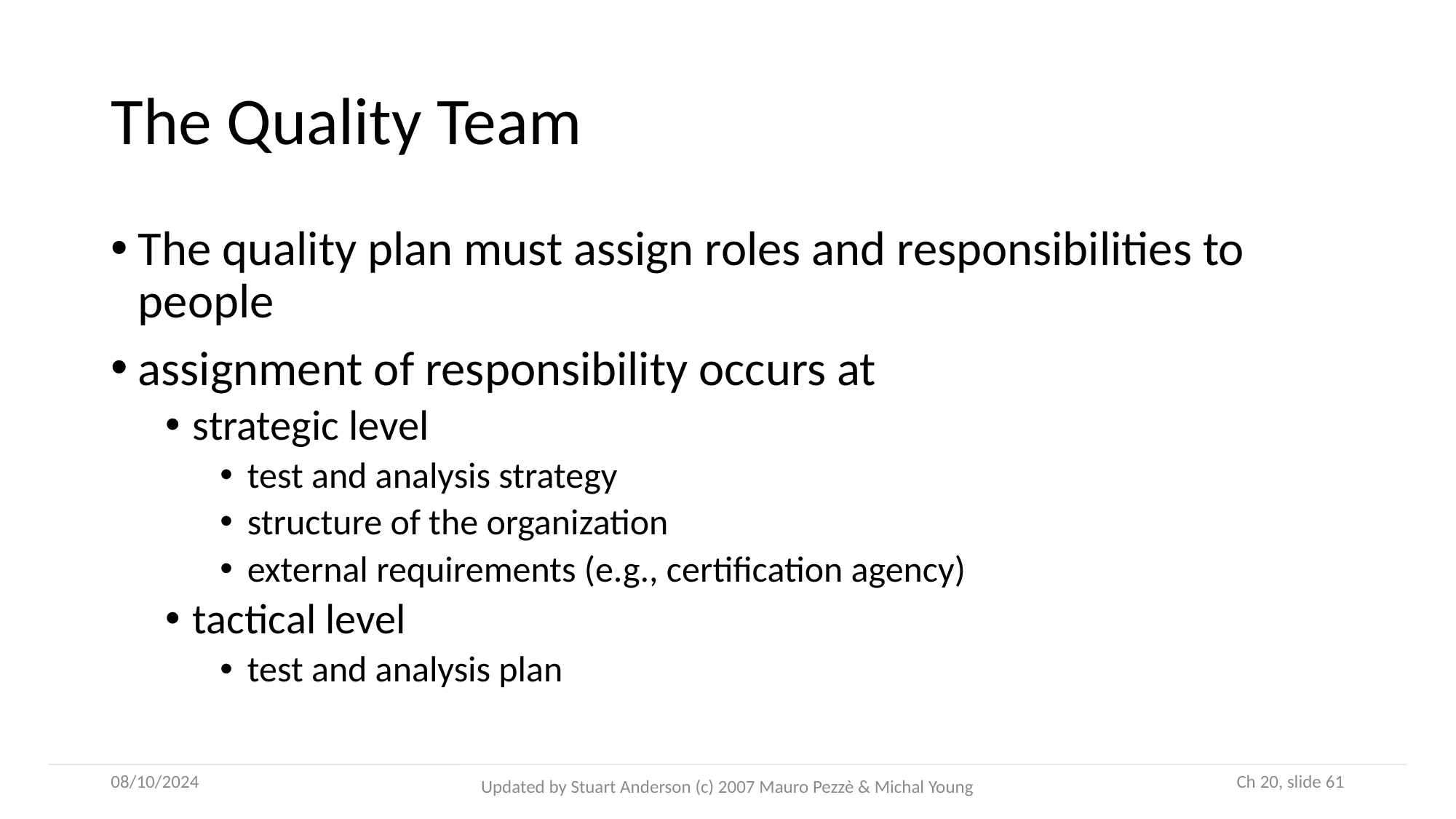

# The Quality Team
The quality plan must assign roles and responsibilities to people
assignment of responsibility occurs at
strategic level
test and analysis strategy
structure of the organization
external requirements (e.g., certification agency)
tactical level
test and analysis plan
08/10/2024
 Ch 20, slide 61
Updated by Stuart Anderson (c) 2007 Mauro Pezzè & Michal Young